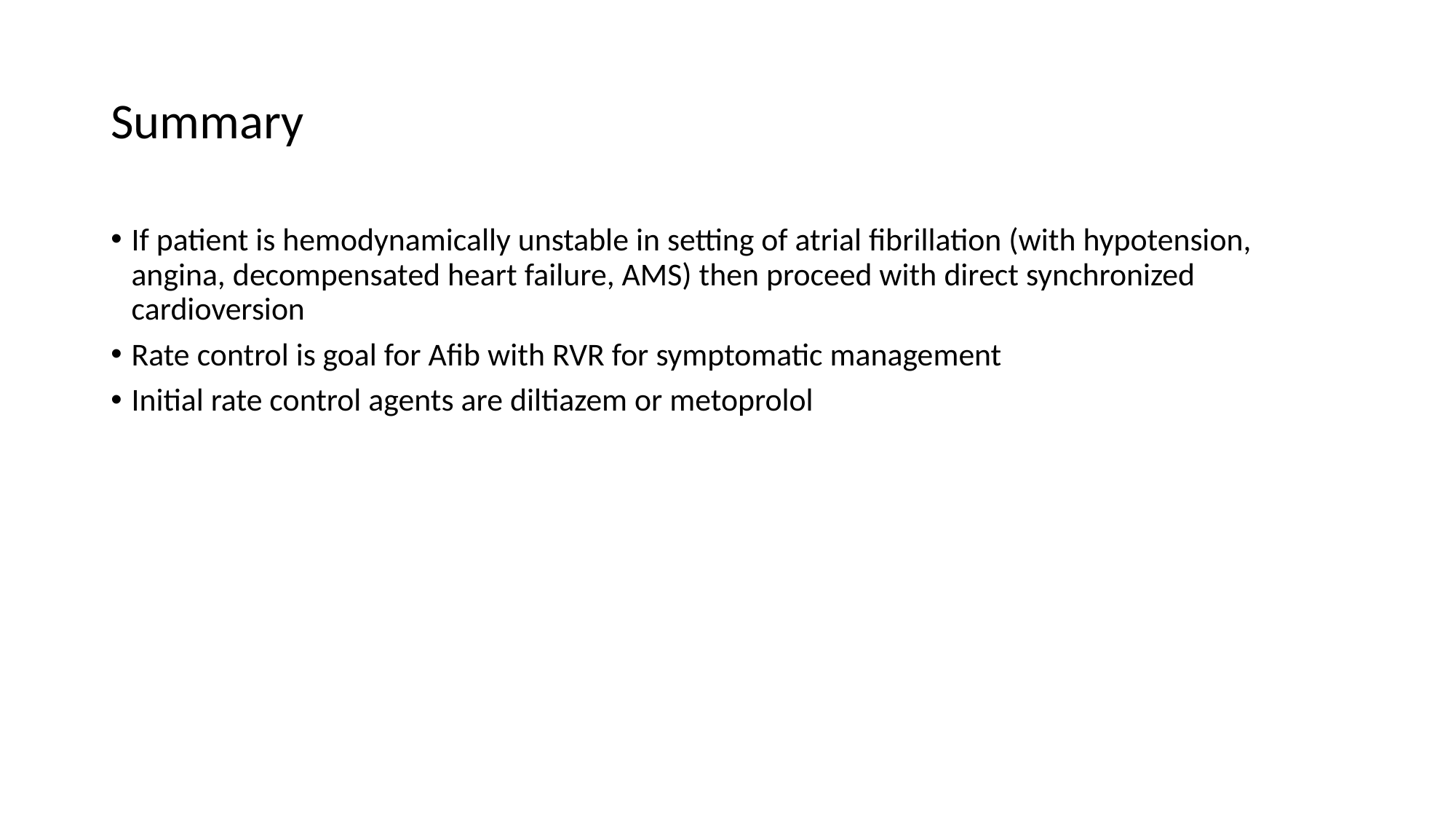

# Summary
If patient is hemodynamically unstable in setting of atrial fibrillation (with hypotension, angina, decompensated heart failure, AMS) then proceed with direct synchronized cardioversion
Rate control is goal for Afib with RVR for symptomatic management
Initial rate control agents are diltiazem or metoprolol